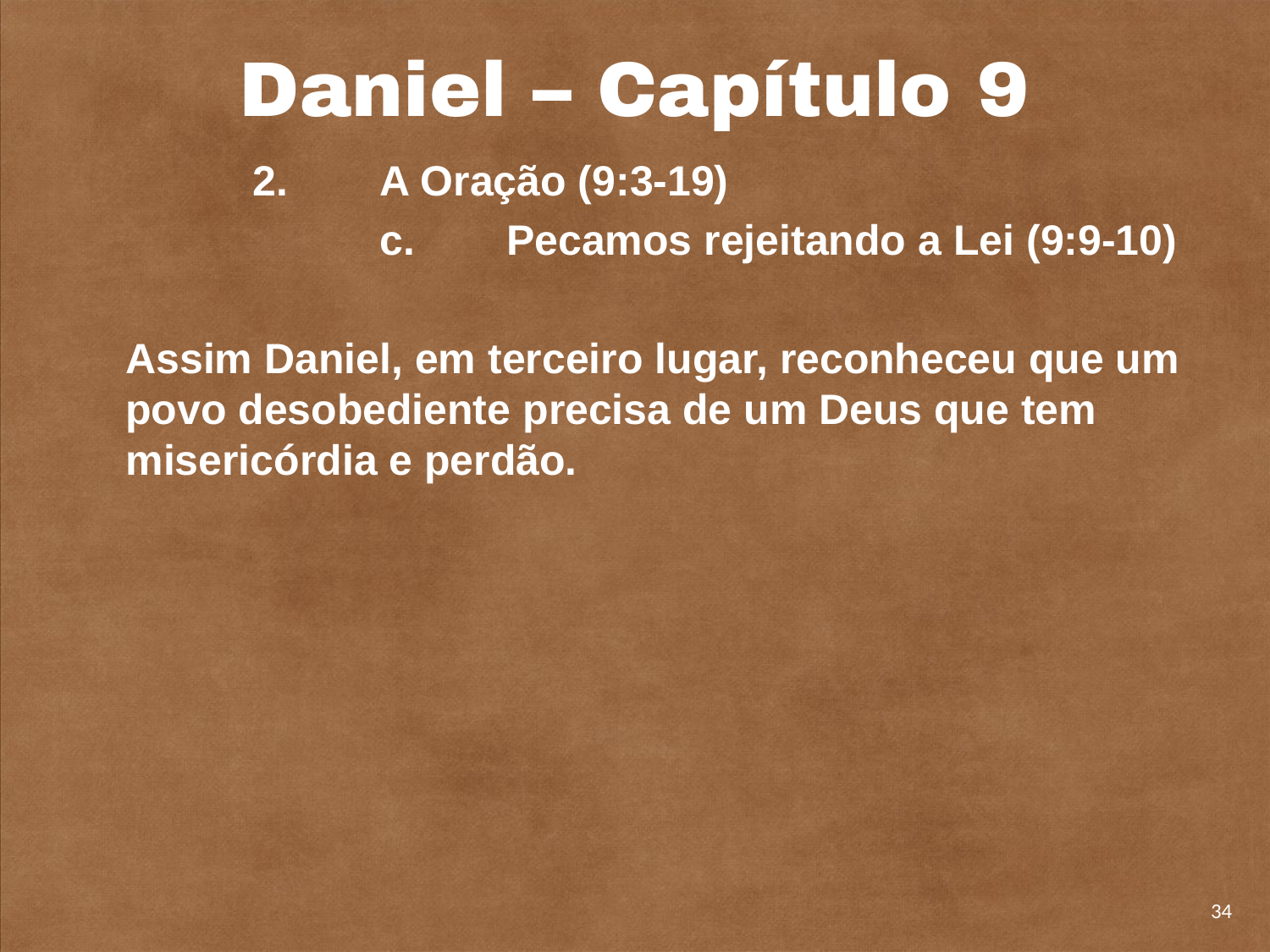

# Daniel – Capítulo 9
		2. 	A Oração (9:3-19)
		c. 	Pecamos rejeitando a Lei (9:9-10)

Assim Daniel, em terceiro lugar, reconheceu que um povo desobediente precisa de um Deus que tem misericórdia e perdão.
34